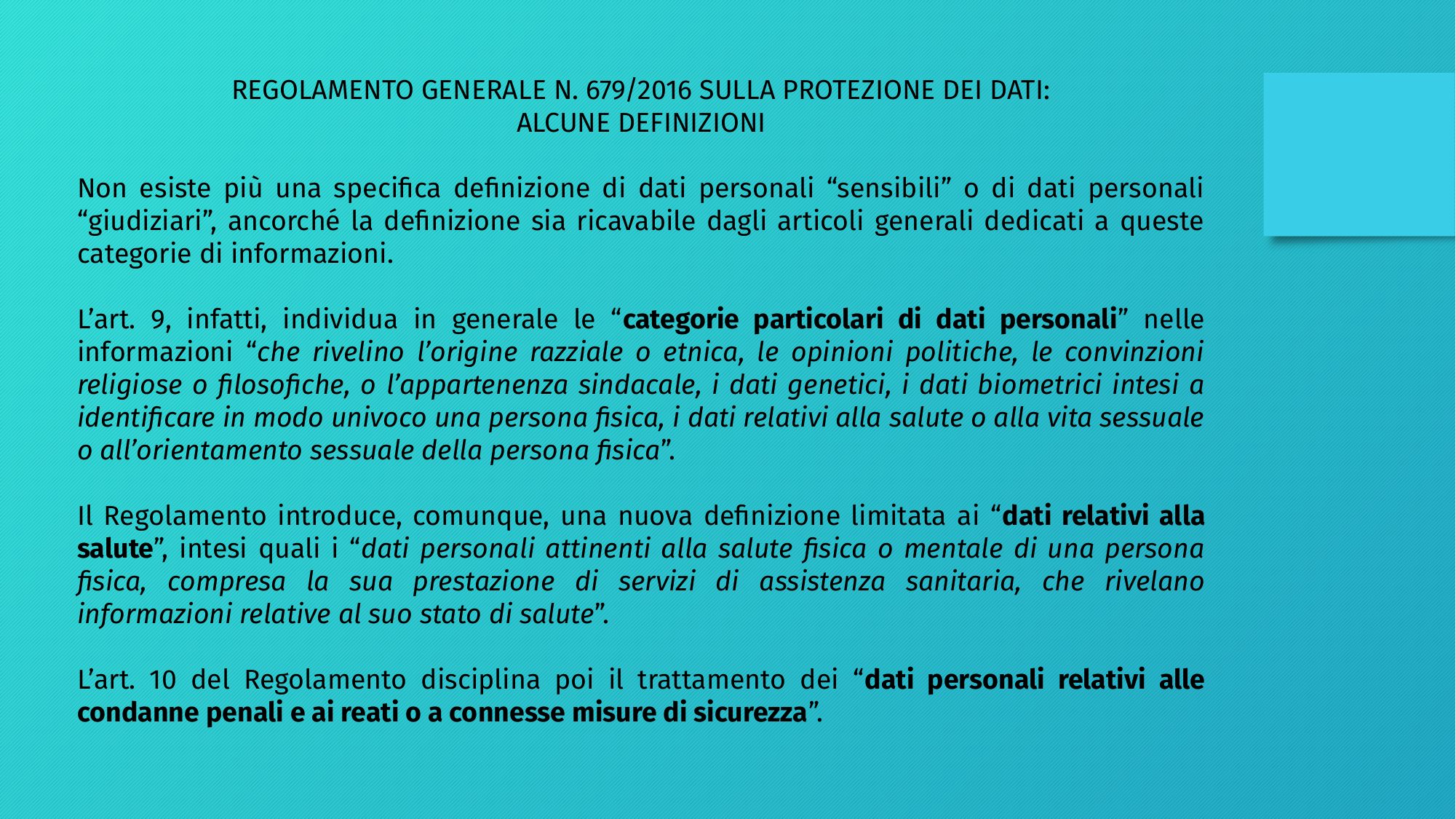

REGOLAMENTO GENERALE N. 679/2016 SULLA PROTEZIONE DEI DATI:
ALCUNE DEFINIZIONI

Non esiste più una specifica definizione di dati personali “sensibili” o di dati personali “giudiziari”, ancorché la definizione sia ricavabile dagli articoli generali dedicati a queste categorie di informazioni.

L’art. 9, infatti, individua in generale le “categorie particolari di dati personali” nelle informazioni “che rivelino l’origine razziale o etnica, le opinioni politiche, le convinzioni religiose o filosofiche, o l’appartenenza sindacale, i dati genetici, i dati biometrici intesi a identificare in modo univoco una persona fisica, i dati relativi alla salute o alla vita sessuale o all’orientamento sessuale della persona fisica”.

Il Regolamento introduce, comunque, una nuova definizione limitata ai “dati relativi alla salute”, intesi quali i “dati personali attinenti alla salute fisica o mentale di una persona fisica, compresa la sua prestazione di servizi di assistenza sanitaria, che rivelano informazioni relative al suo stato di salute”.

L’art. 10 del Regolamento disciplina poi il trattamento dei “dati personali relativi alle condanne penali e ai reati o a connesse misure di sicurezza”.